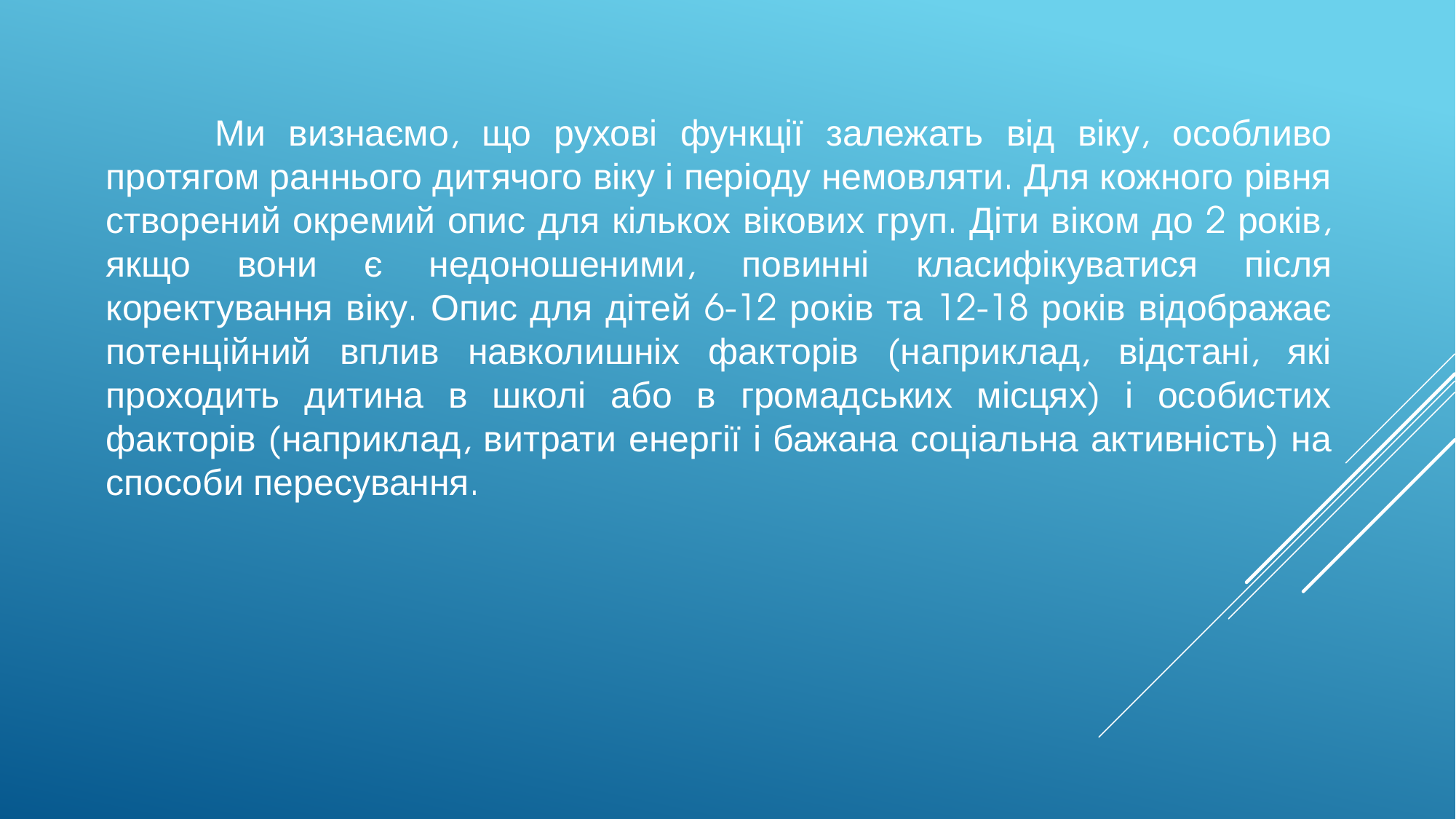

Ми визнаємо, що рухові функції залежать від віку, особливо протягом раннього дитячого віку і періоду немовляти. Для кожного рівня створений окремий опис для кількох вікових груп. Діти віком до 2 років, якщо вони є недоношеними, повинні класифікуватися після коректування віку. Опис для дітей 6-12 років та 12-18 років відображає потенційний вплив навколишніх факторів (наприклад, відстані, які проходить дитина в школі або в громадських місцях) і особистих факторів (наприклад, витрати енергії і бажана соціальна активність) на способи пересування.